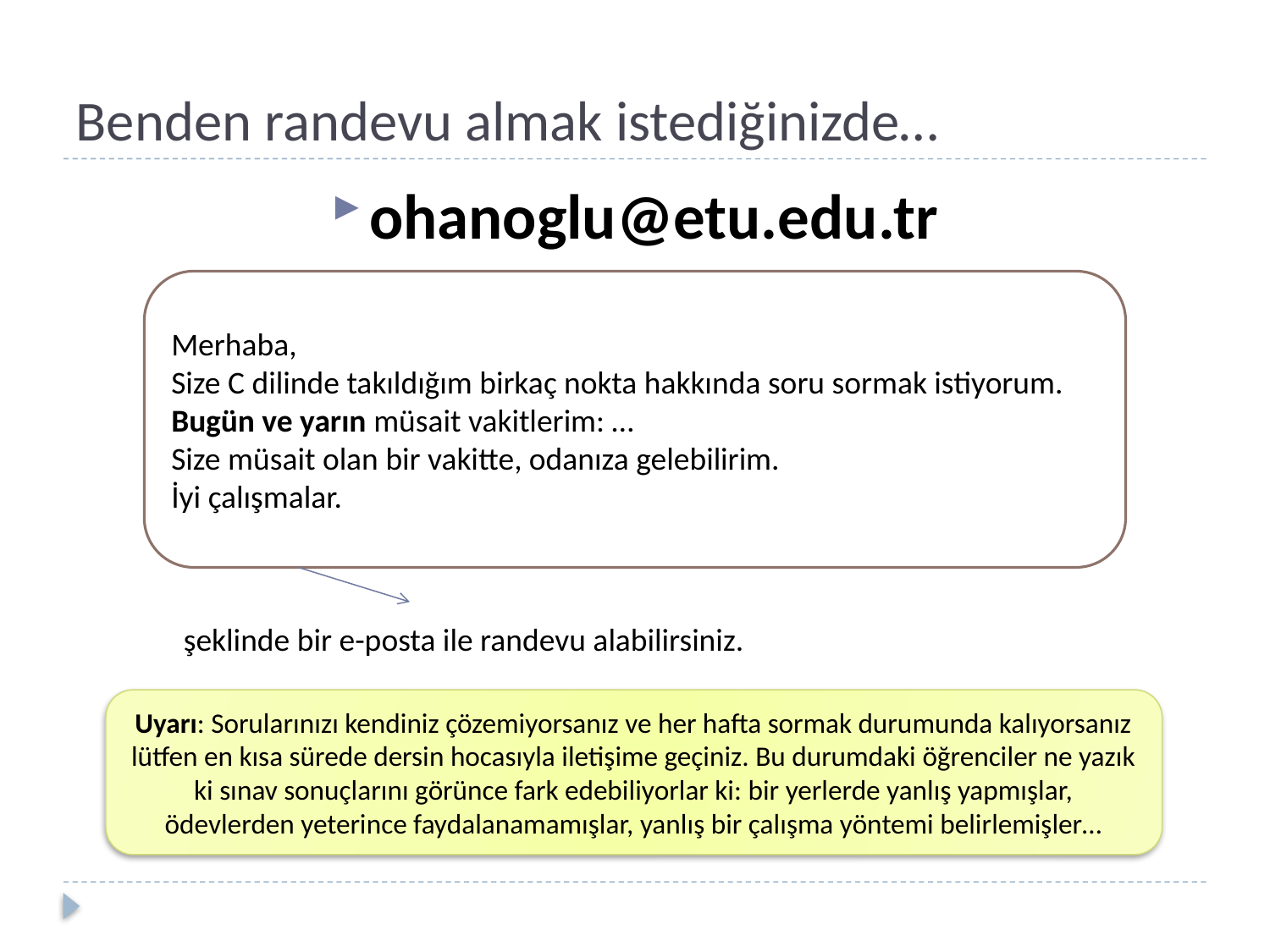

# Benden randevu almak istediğinizde…
ohanoglu@etu.edu.tr

Merhaba,
Size C dilinde takıldığım birkaç nokta hakkında soru sormak istiyorum.
Bugün ve yarın müsait vakitlerim: …
Size müsait olan bir vakitte, odanıza gelebilirim.
İyi çalışmalar.
şeklinde bir e-posta ile randevu alabilirsiniz.
Uyarı: Sorularınızı kendiniz çözemiyorsanız ve her hafta sormak durumunda kalıyorsanız lütfen en kısa sürede dersin hocasıyla iletişime geçiniz. Bu durumdaki öğrenciler ne yazık ki sınav sonuçlarını görünce fark edebiliyorlar ki: bir yerlerde yanlış yapmışlar, ödevlerden yeterince faydalanamamışlar, yanlış bir çalışma yöntemi belirlemişler…